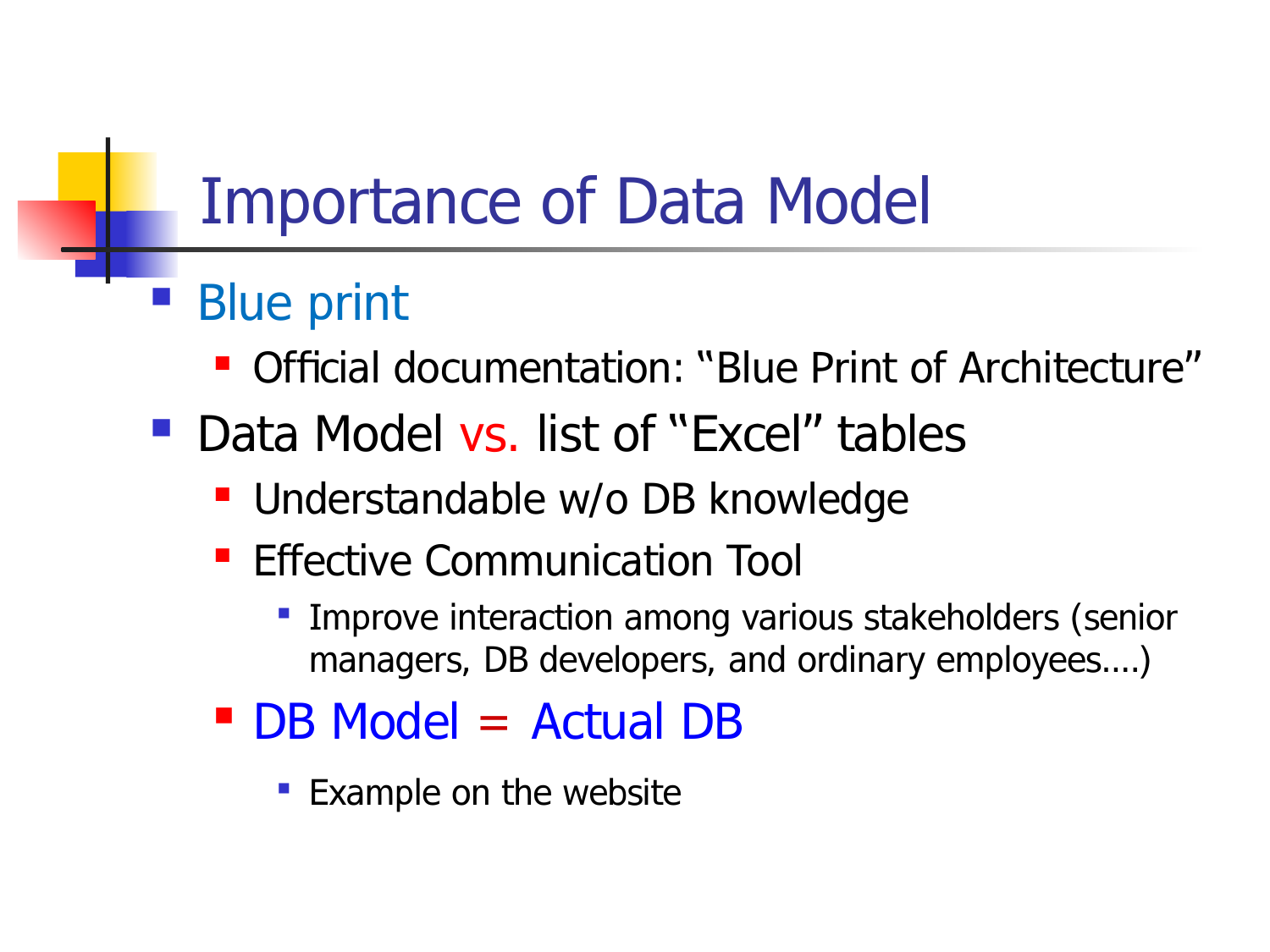

# Importance of Data Model
Blue print
Official documentation: “Blue Print of Architecture”
Data Model vs. list of “Excel” tables
Understandable w/o DB knowledge
Effective Communication Tool
Improve interaction among various stakeholders (senior managers, DB developers, and ordinary employees….)
DB Model = Actual DB
Example on the website